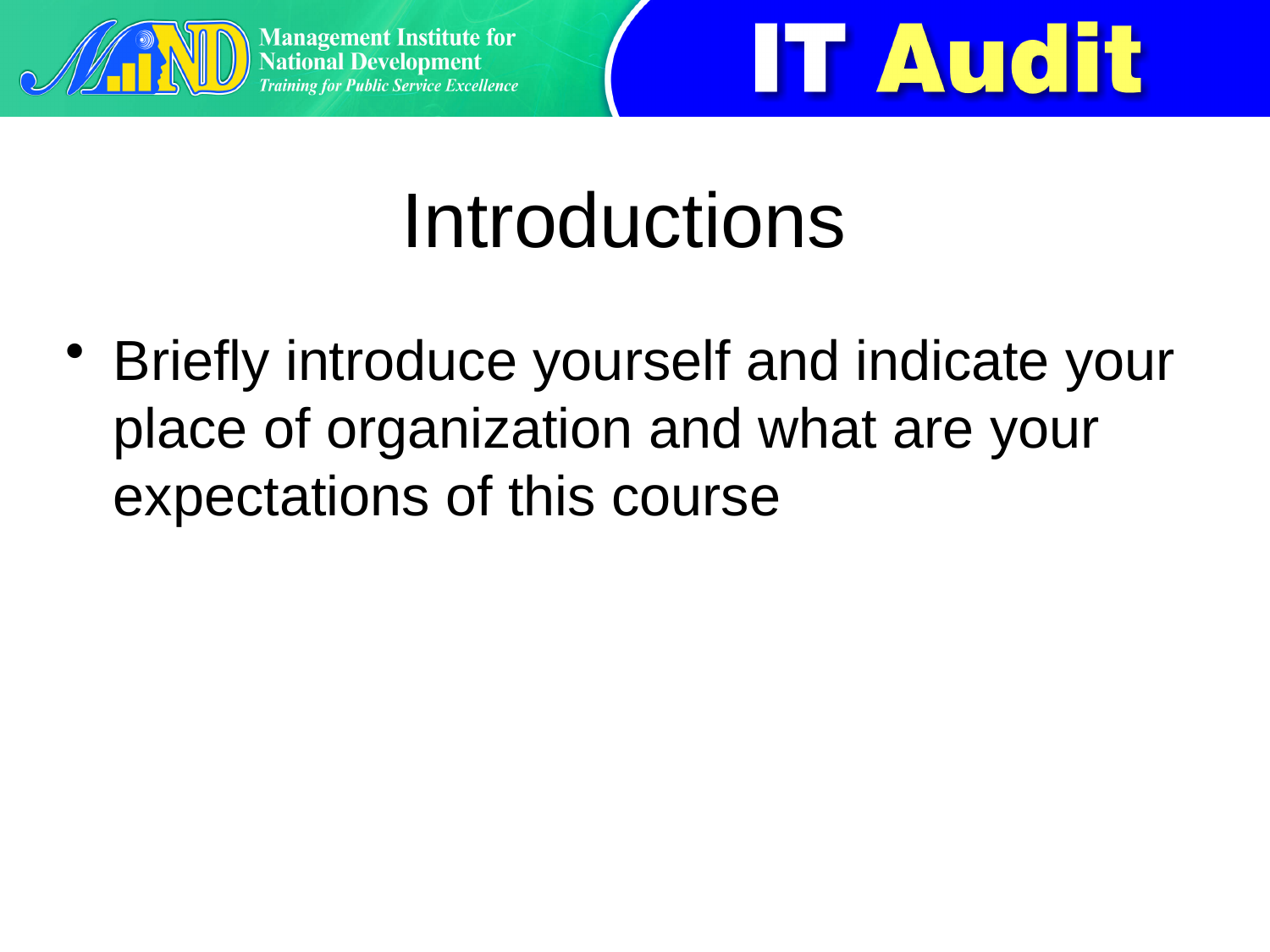

# Introductions
Briefly introduce yourself and indicate your place of organization and what are your expectations of this course